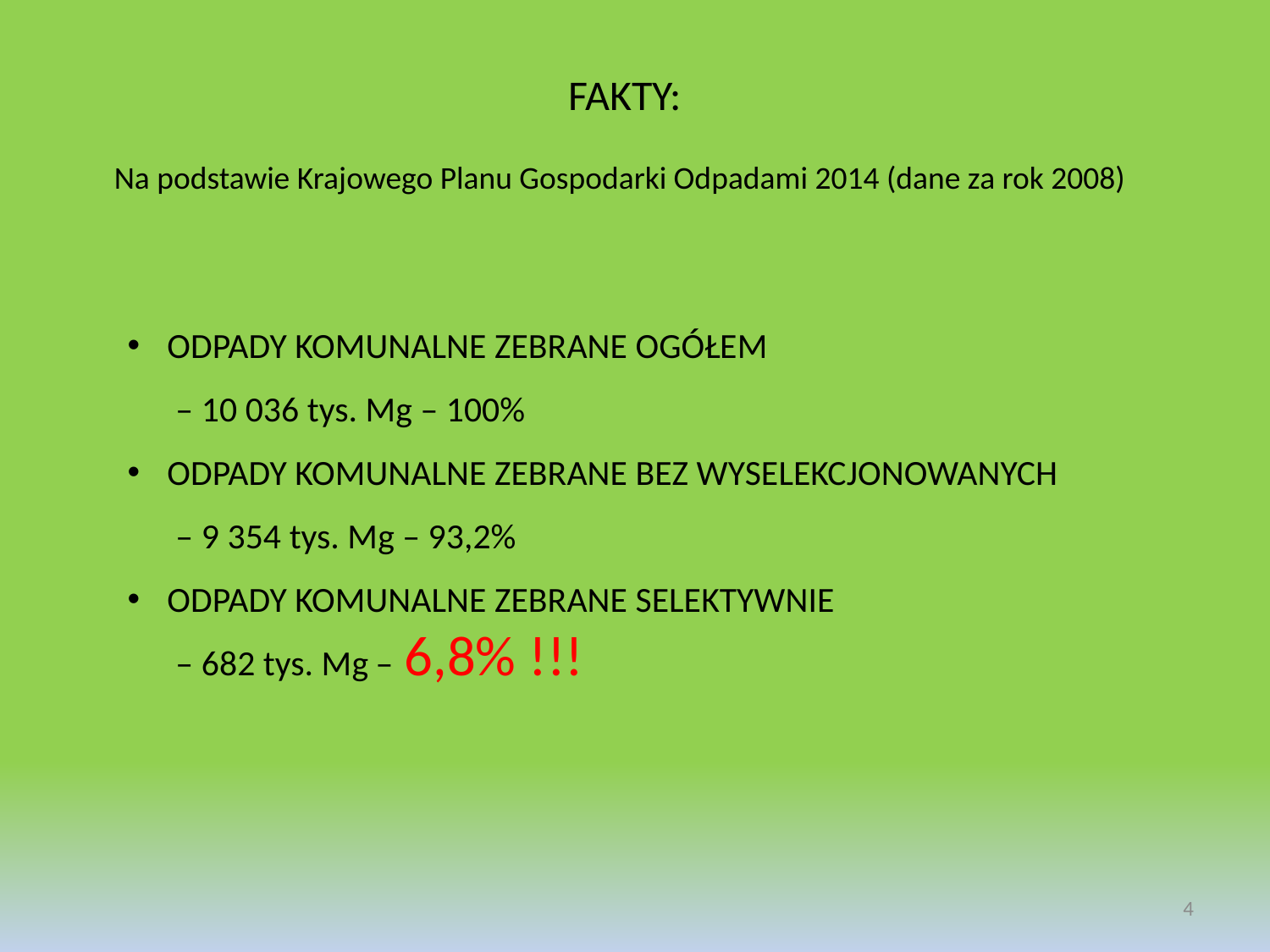

FAKTY:
 Na podstawie Krajowego Planu Gospodarki Odpadami 2014 (dane za rok 2008)

ODPADY KOMUNALNE ZEBRANE OGÓŁEM
      – 10 036 tys. Mg – 100%
ODPADY KOMUNALNE ZEBRANE BEZ WYSELEKCJONOWANYCH
      – 9 354 tys. Mg – 93,2%
ODPADY KOMUNALNE ZEBRANE SELEKTYWNIE
      – 682 tys. Mg – 6,8% !!!

4